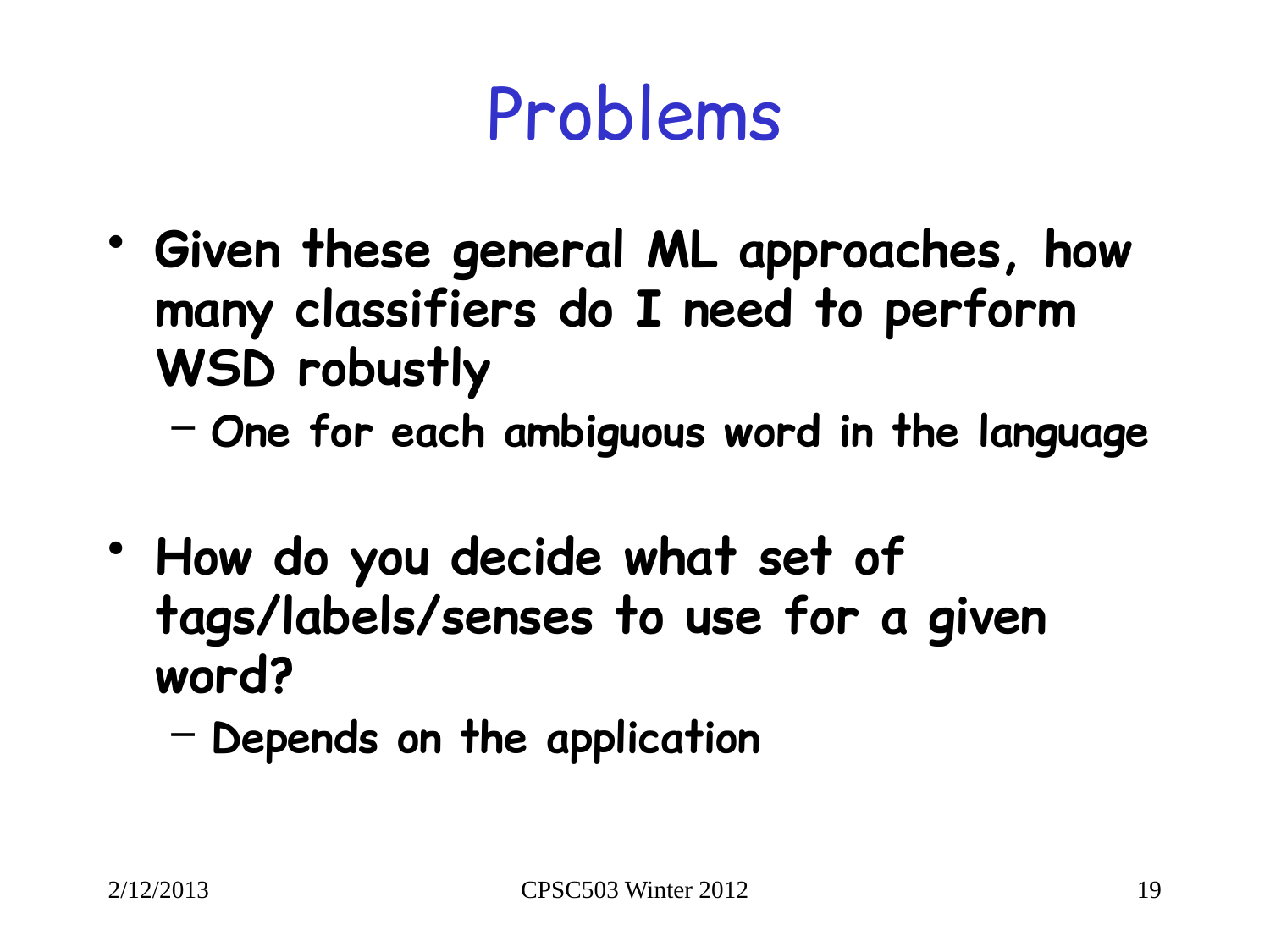

# Problems
Given these general ML approaches, how many classifiers do I need to perform WSD robustly
One for each ambiguous word in the language

How do you decide what set of tags/labels/senses to use for a given word?
Depends on the application

2/12/2013
CPSC503 Winter 2012
19